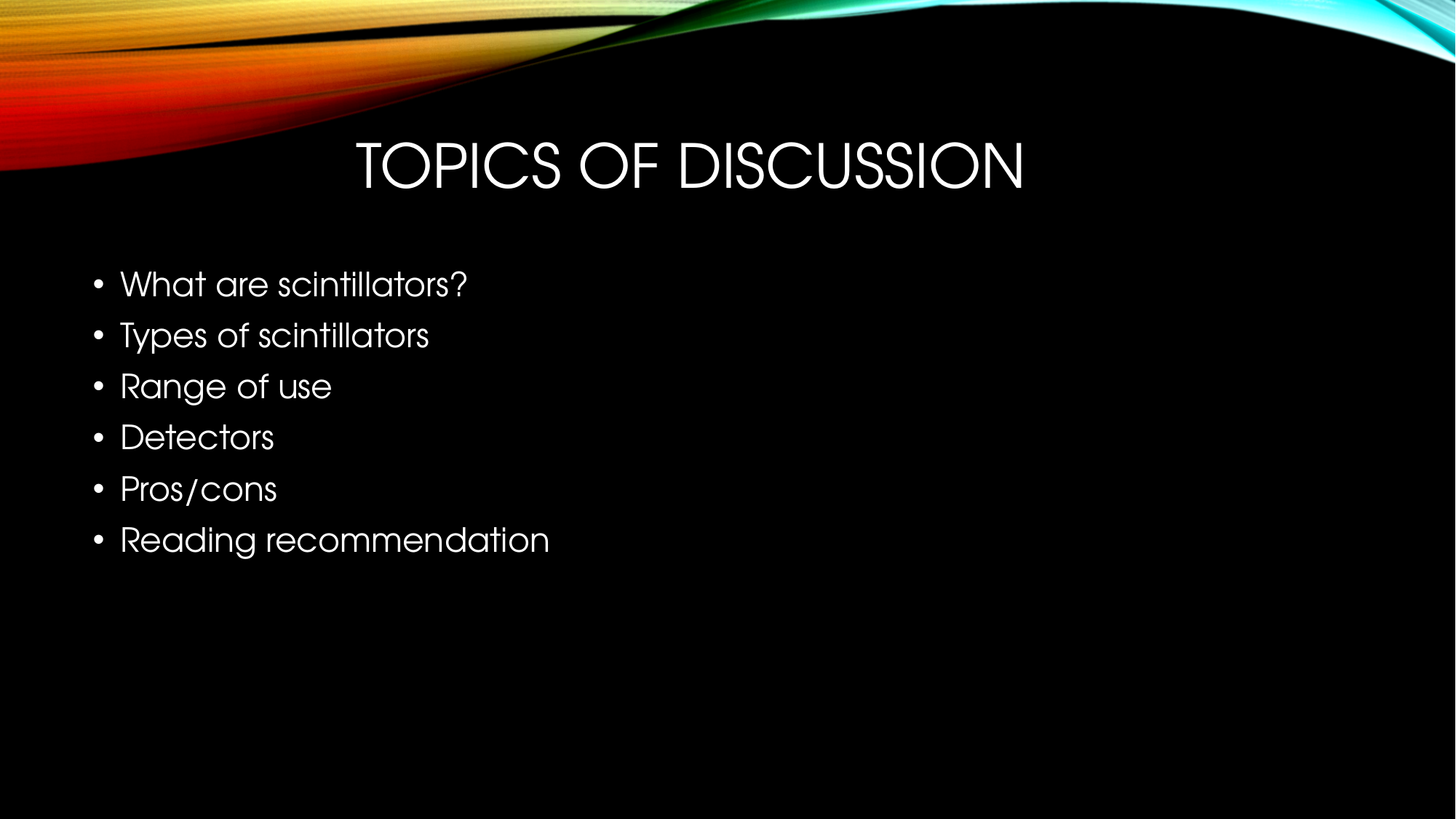

# Topics of discussion
What are scintillators?
Types of scintillators
Range of use
Detectors
Pros/cons
Reading recommendation